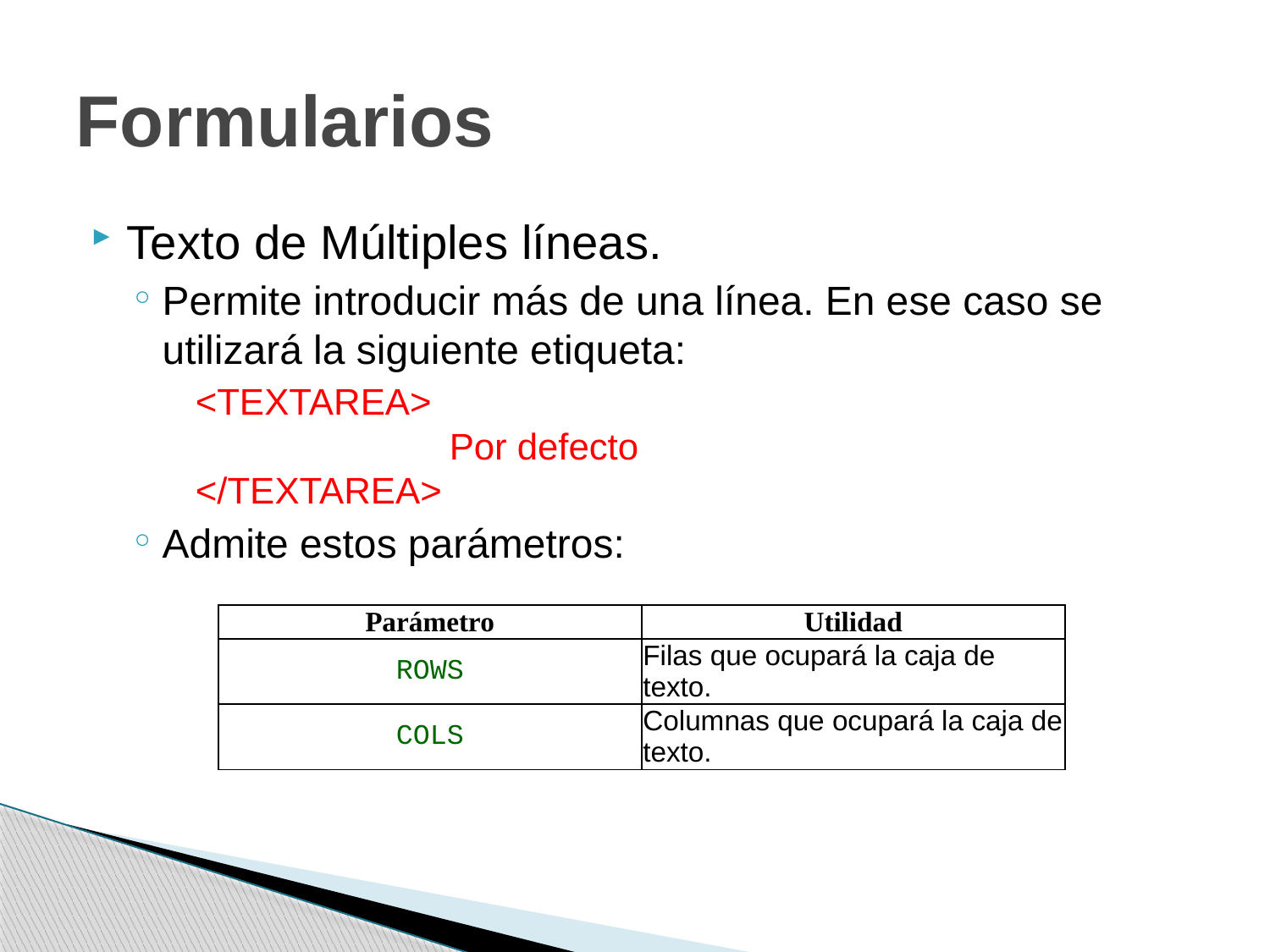

# Formularios
Texto de Múltiples líneas.
Permite introducir más de una línea. En ese caso se utilizará la siguiente etiqueta:
	<TEXTAREA>
		Por defecto
</TEXTAREA>
Admite estos parámetros:
| Parámetro | Utilidad |
| --- | --- |
| ROWS | Filas que ocupará la caja de texto. |
| COLS | Columnas que ocupará la caja de texto. |